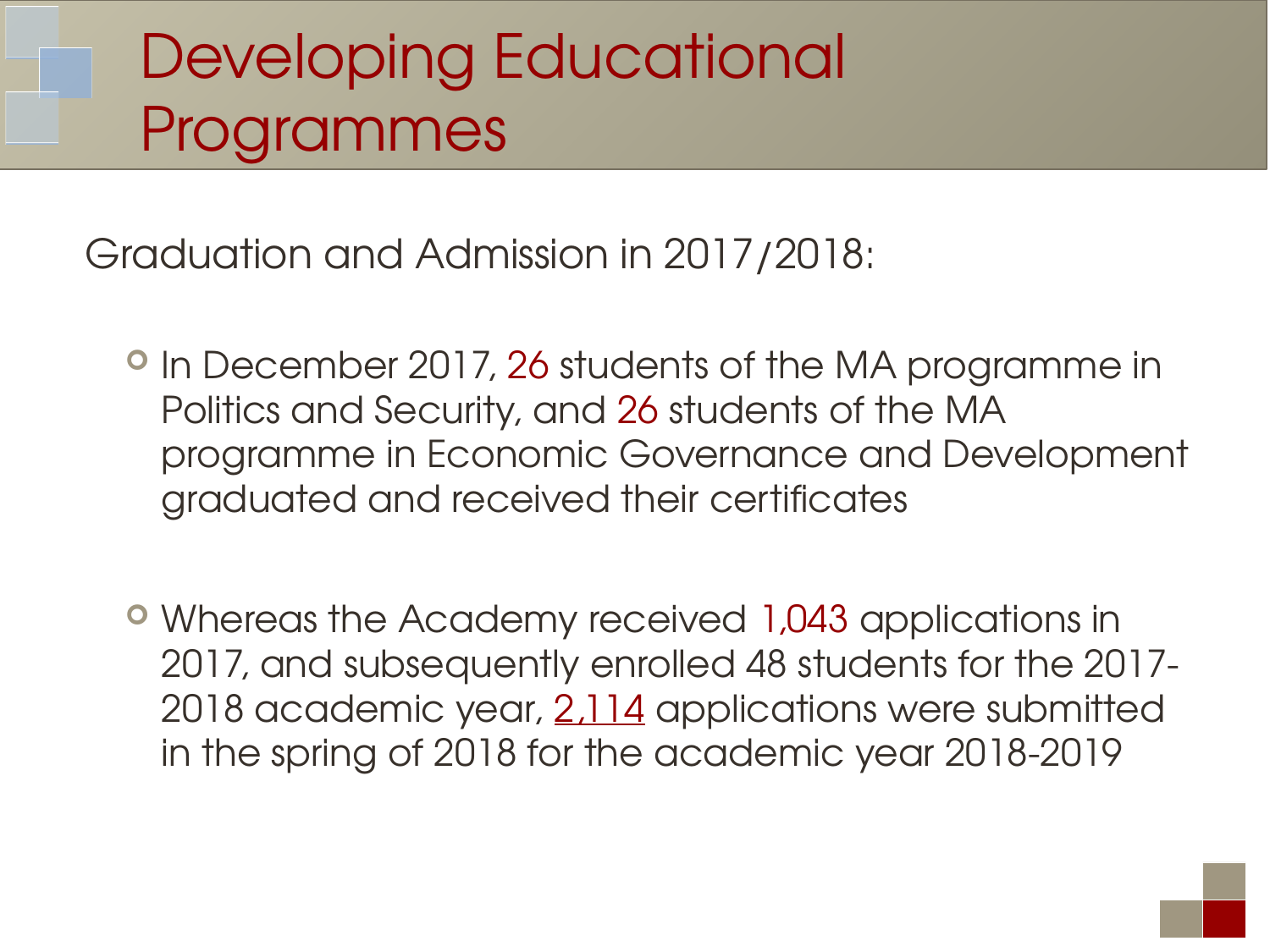

# Developing Educational Programmes
Graduation and Admission in 2017/2018:

In December 2017, 26 students of the MA programme in Politics and Security, and 26 students of the MA programme in Economic Governance and Development graduated and received their certificates

Whereas the Academy received 1,043 applications in 2017, and subsequently enrolled 48 students for the 2017-2018 academic year, 2,114 applications were submitted in the spring of 2018 for the academic year 2018-2019